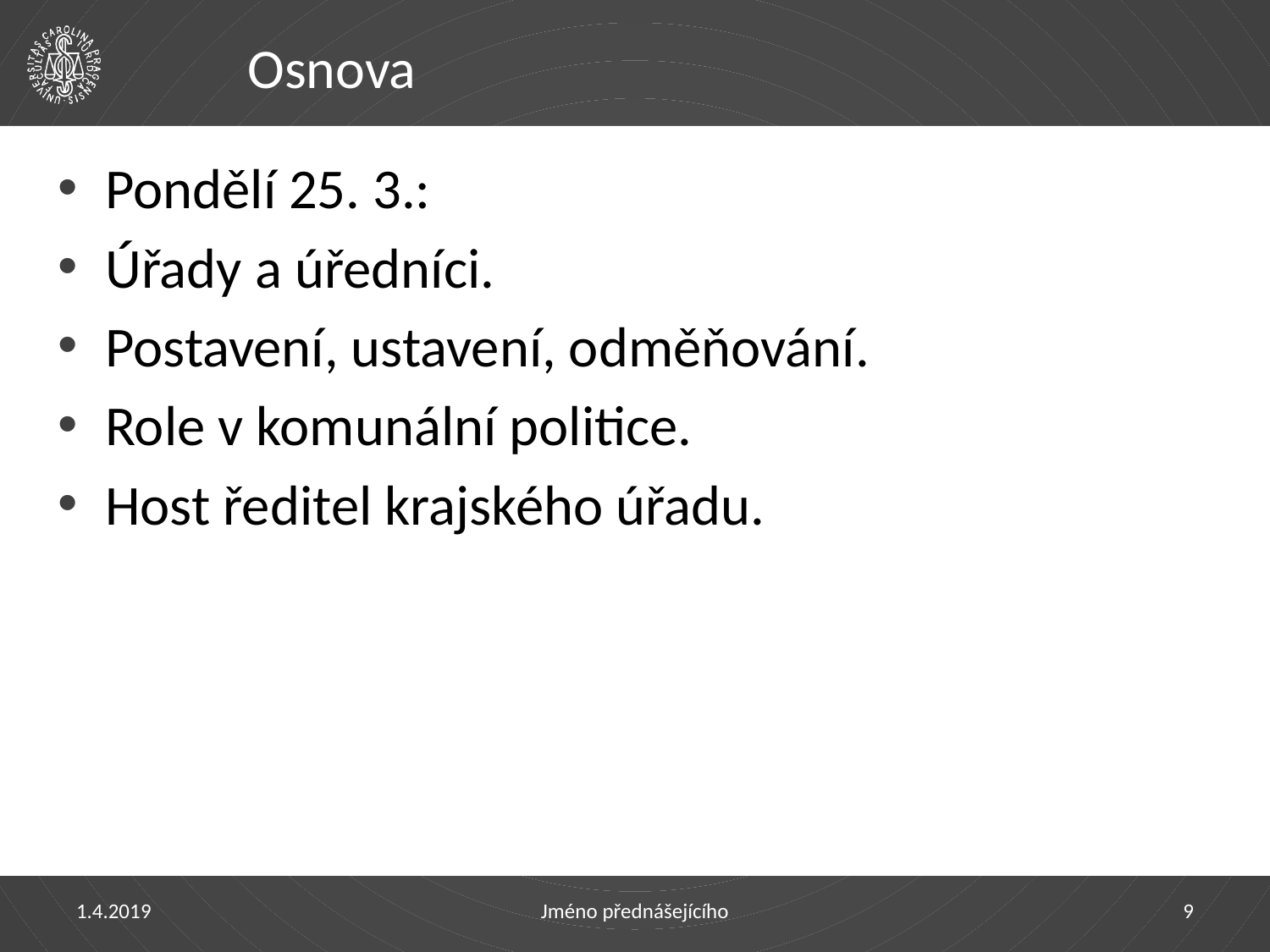

# Osnova
Pondělí 25. 3.:
Úřady a úředníci.
Postavení, ustavení, odměňování.
Role v komunální politice.
Host ředitel krajského úřadu.
1.4.2019
Jméno přednášejícího
9